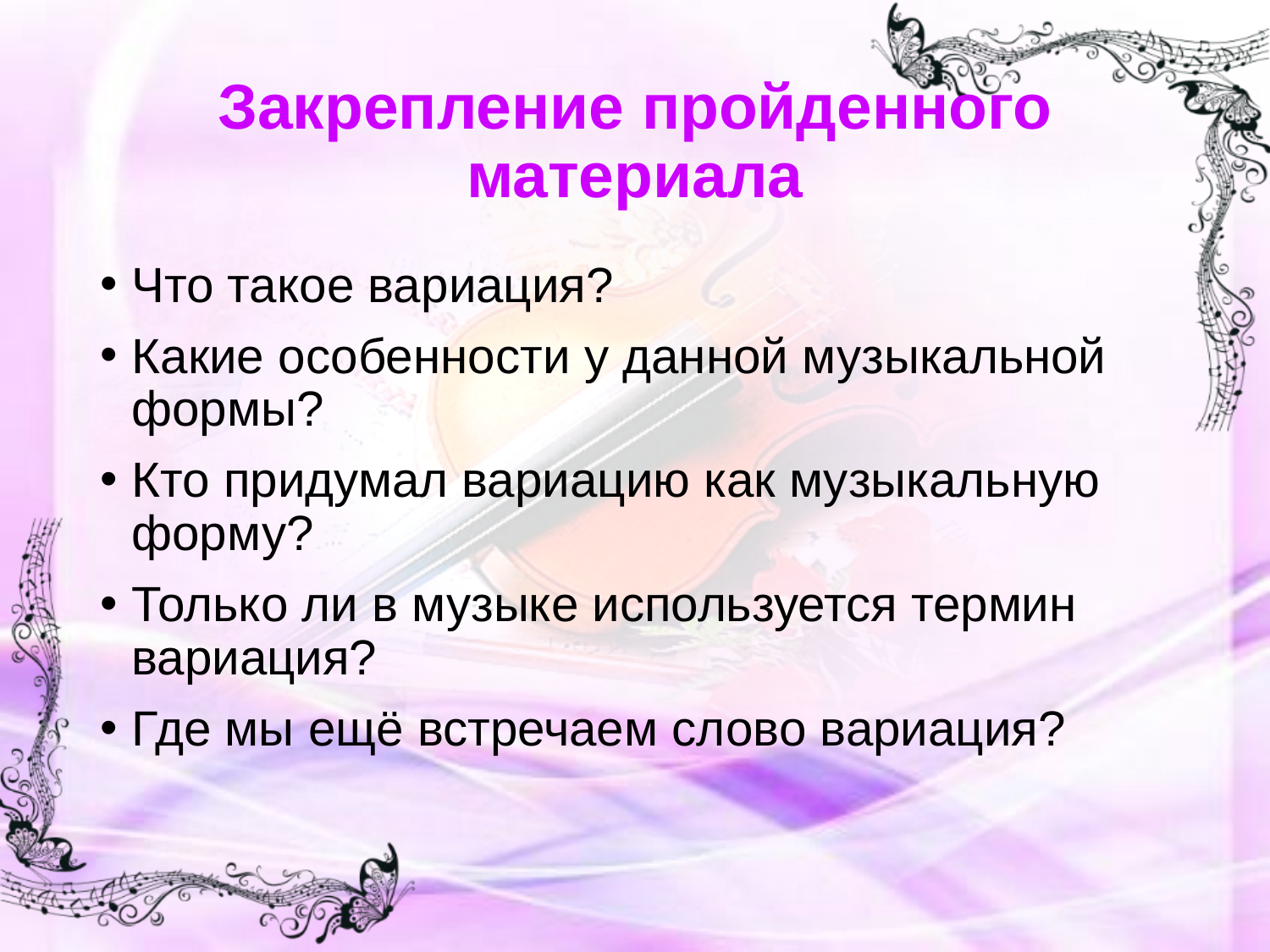

# Закрепление пройденного материала
Что такое вариация?
Какие особенности у данной музыкальной формы?
Кто придумал вариацию как музыкальную форму?
Только ли в музыке используется термин вариация?
Где мы ещё встречаем слово вариация?